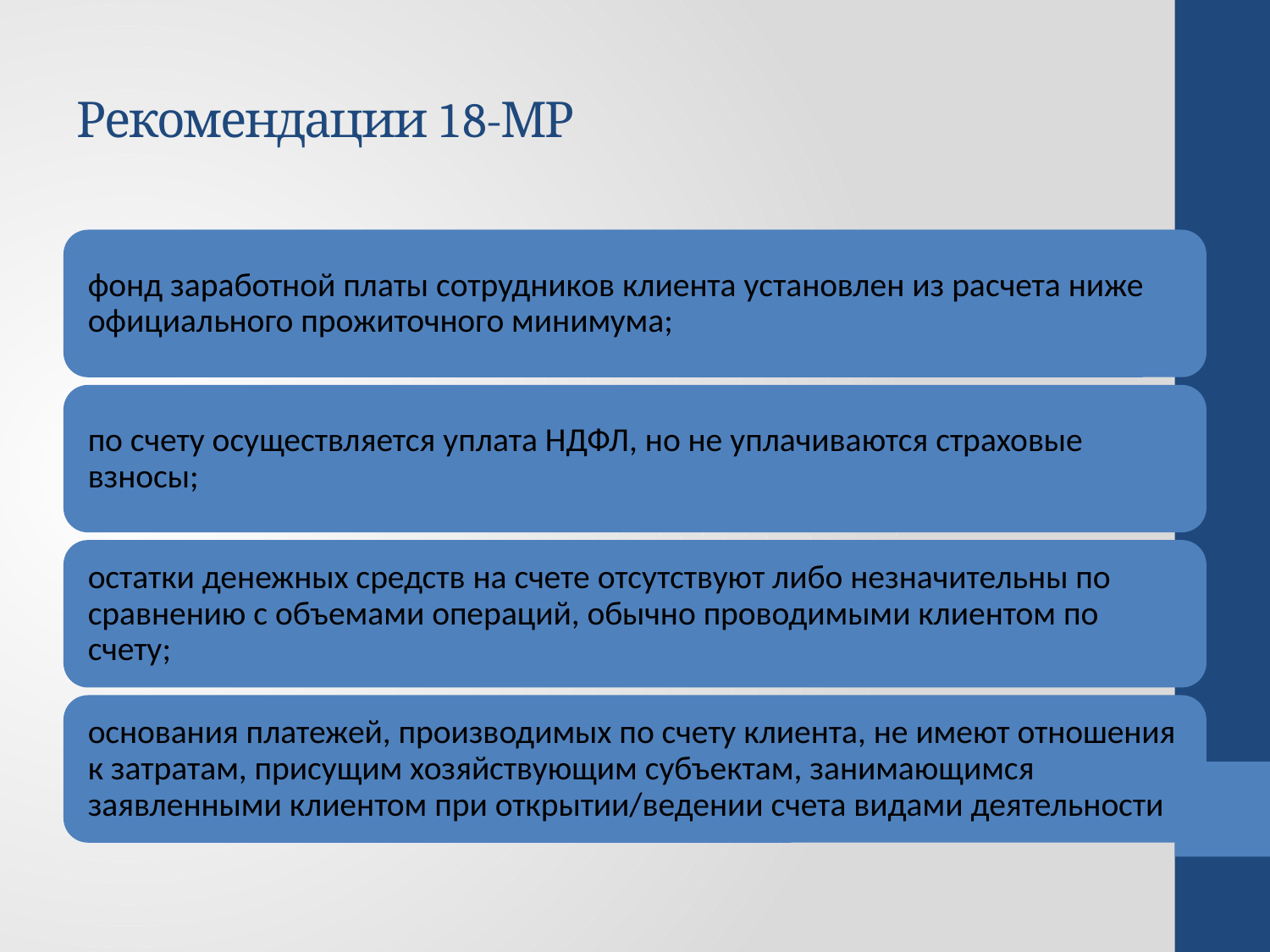

# Рекомендации 18-МР
фонд заработной платы сотрудников клиента установлен из расчета ниже официального прожиточного минимума;
по счету осуществляется уплата НДФЛ, но не уплачиваются страховые взносы;
остатки денежных средств на счете отсутствуют либо незначительны по сравнению с объемами операций, обычно проводимыми клиентом по счету;
основания платежей, производимых по счету клиента, не имеют отношения к затратам, присущим хозяйствующим субъектам, занимающимся заявленными клиентом при открытии/ведении счета видами деятельности